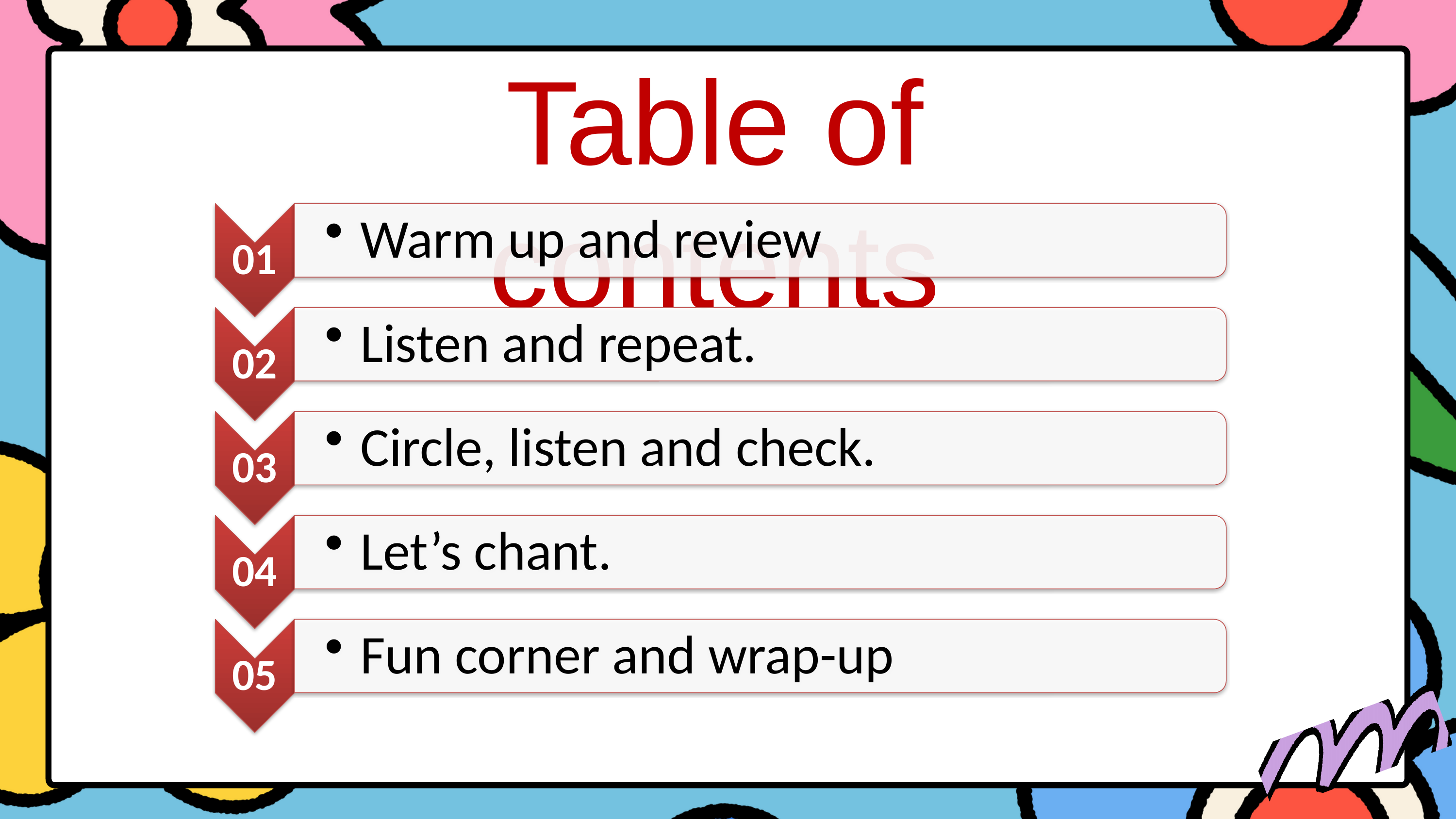

Table of contents

01
 Warm up and review
02
 Listen and repeat.
03
 Circle, listen and check.
04
 Let’s chant.
05
 Fun corner and wrap-up